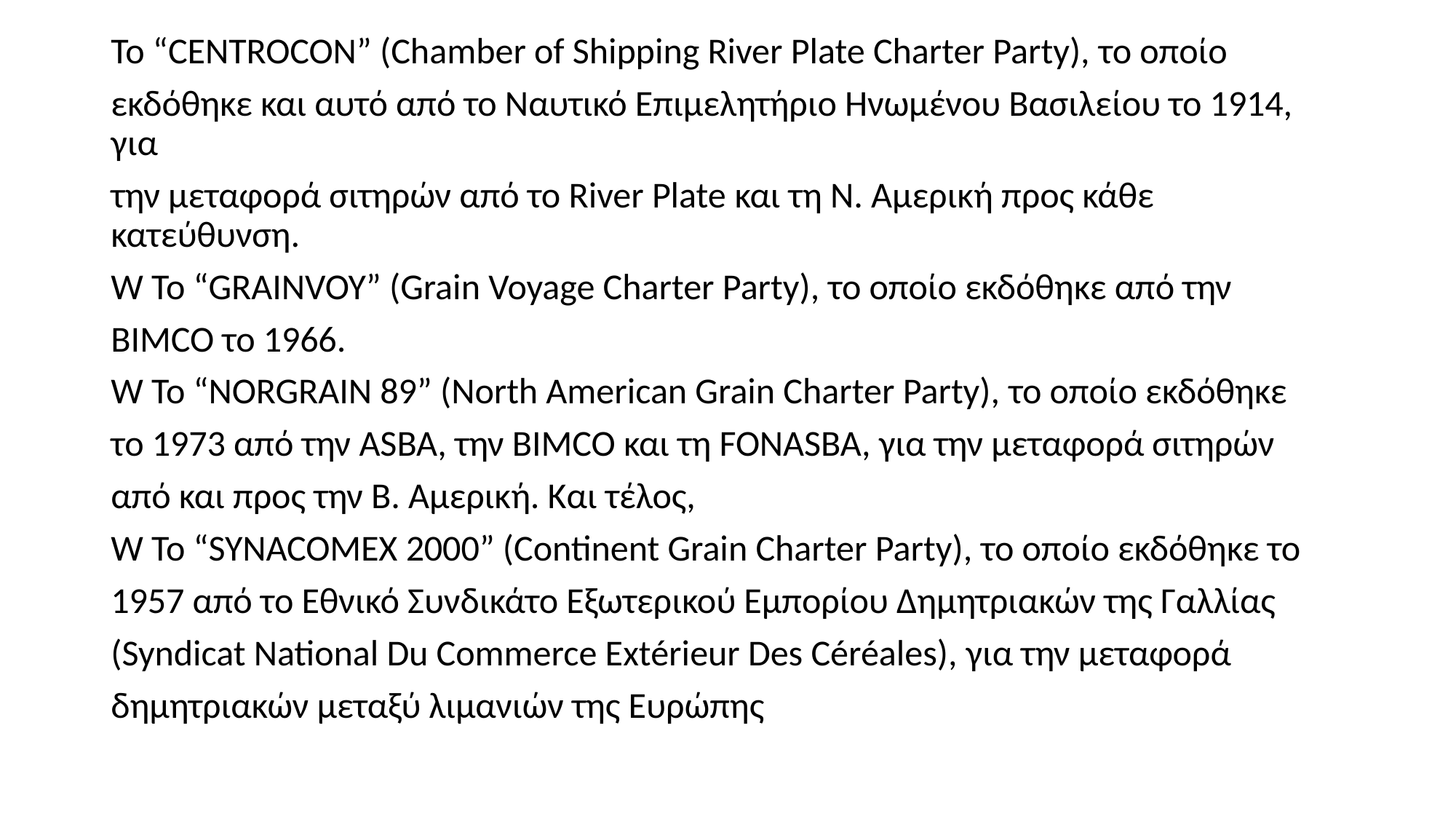

Το “CENTROCON” (Chamber of Shipping River Plate Charter Party), το οποίο
εκδόθηκε και αυτό από το Ναυτικό Επιμελητήριο Ηνωμένου Βασιλείου το 1914, για
την μεταφορά σιτηρών από το River Plate και τη Ν. Αμερική προς κάθε κατεύθυνση.
W Το “GRAINVOY” (Grain Voyage Charter Party), το οποίο εκδόθηκε από την
BIMCO το 1966.
W Το “NORGRAIN 89” (North American Grain Charter Party), το οποίο εκδόθηκε
το 1973 από την ASBA, την BIMCO και τη FONASBA, για την μεταφορά σιτηρών
από και προς την Β. Αμερική. Και τέλος,
W Το “SYNACOMEX 2000” (Continent Grain Charter Party), το οποίο εκδόθηκε το
1957 από το Εθνικό Συνδικάτο Εξωτερικού Εμπορίου Δημητριακών της Γαλλίας
(Syndicat National Du Commerce Extérieur Des Céréales), για την μεταφορά
δημητριακών μεταξύ λιμανιών της Ευρώπης